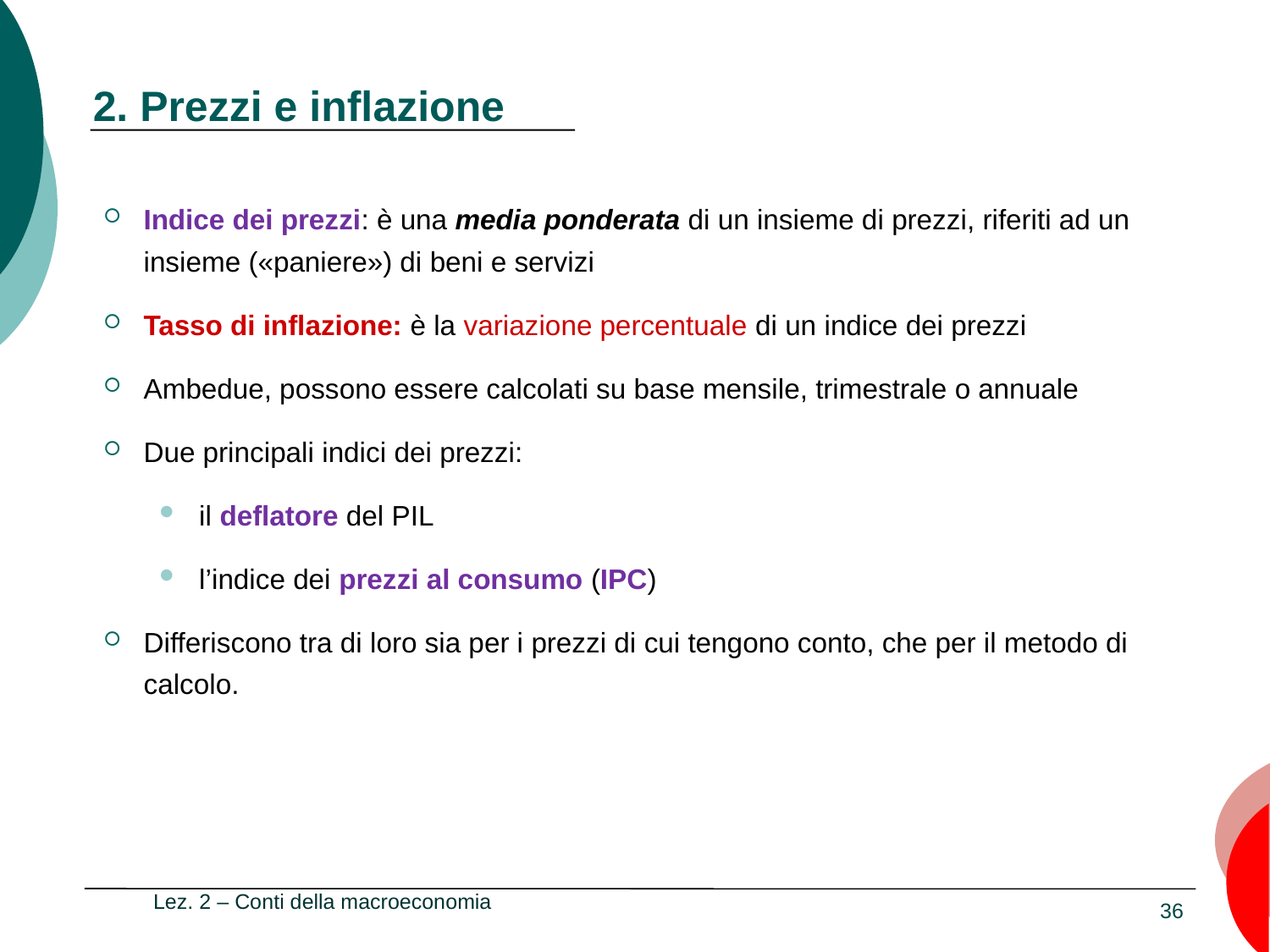

# 2. Prezzi e inflazione
Indice dei prezzi: è una media ponderata di un insieme di prezzi, riferiti ad un insieme («paniere») di beni e servizi
Tasso di inflazione: è la variazione percentuale di un indice dei prezzi
Ambedue, possono essere calcolati su base mensile, trimestrale o annuale
Due principali indici dei prezzi:
il deflatore del PIL
l’indice dei prezzi al consumo (IPC)
Differiscono tra di loro sia per i prezzi di cui tengono conto, che per il metodo di calcolo.

Lez. 2 – Conti della macroeconomia